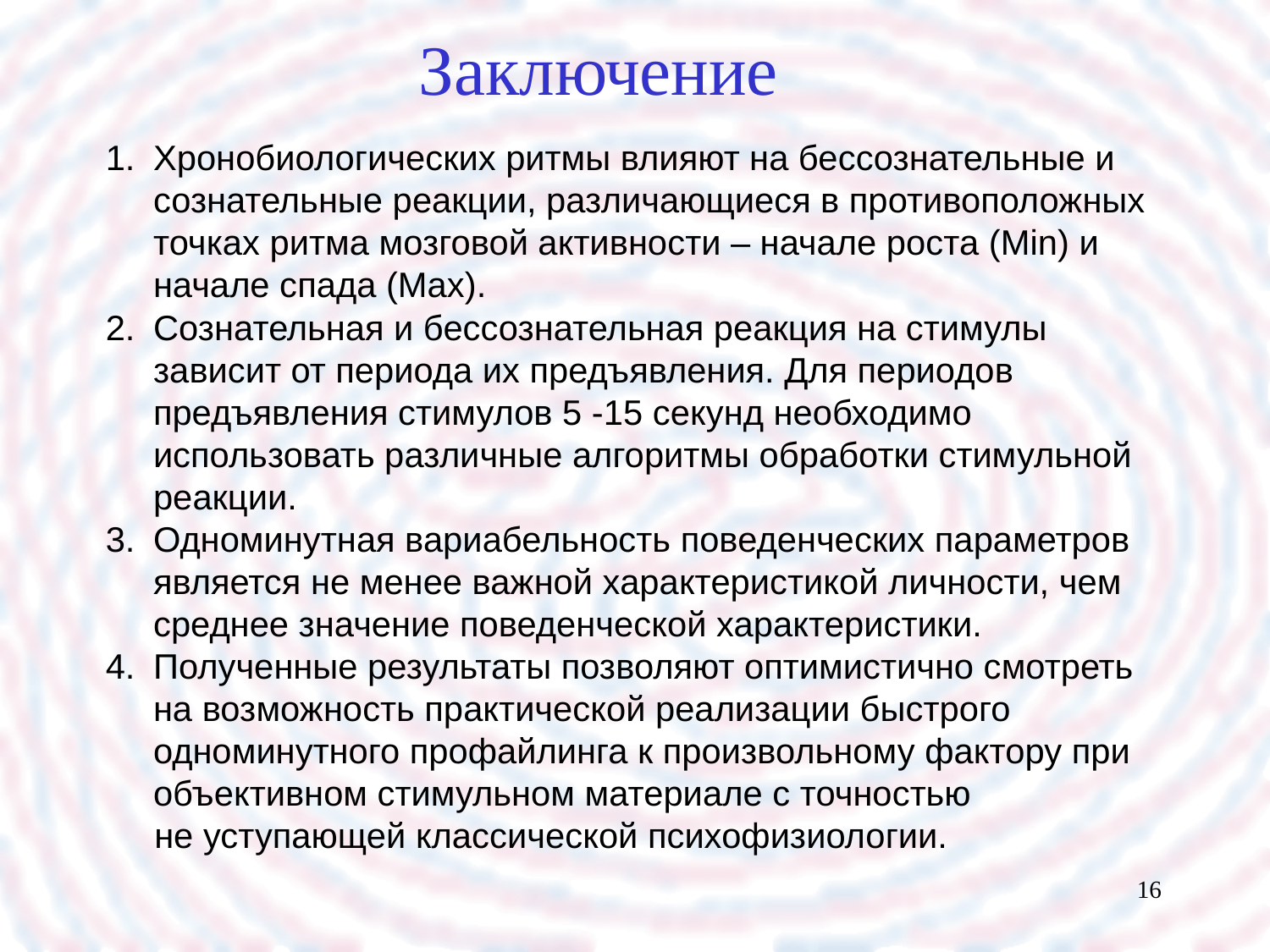

# Заключение
Хронобиологических ритмы влияют на бессознательные и сознательные реакции, различающиеся в противоположных точках ритма мозговой активности – начале роста (Min) и начале спада (Max).
Сознательная и бессознательная реакция на стимулы зависит от периода их предъявления. Для периодов предъявления стимулов 5 -15 секунд необходимо использовать различные алгоритмы обработки стимульной реакции.
Одноминутная вариабельность поведенческих параметров является не менее важной характеристикой личности, чем среднее значение поведенческой характеристики.
Полученные результаты позволяют оптимистично смотреть на возможность практической реализации быстрого одноминутного профайлинга к произвольному фактору при объективном стимульном материале с точностью
     не уступающей классической психофизиологии.
16